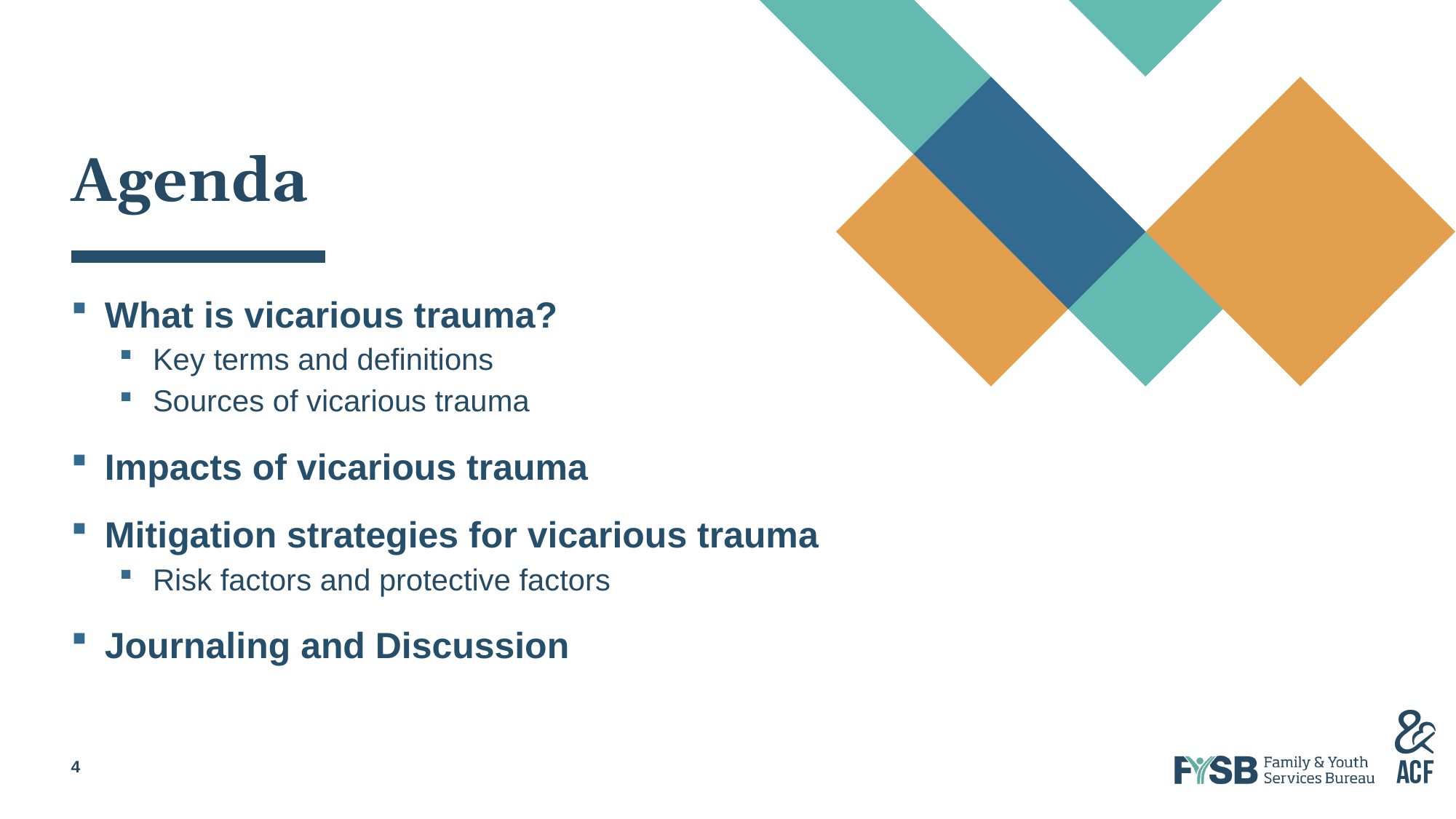

# Agenda
What is vicarious trauma?
Key terms and definitions
Sources of vicarious trauma
Impacts of vicarious trauma
Mitigation strategies for vicarious trauma
Risk factors and protective factors
Journaling and Discussion
4